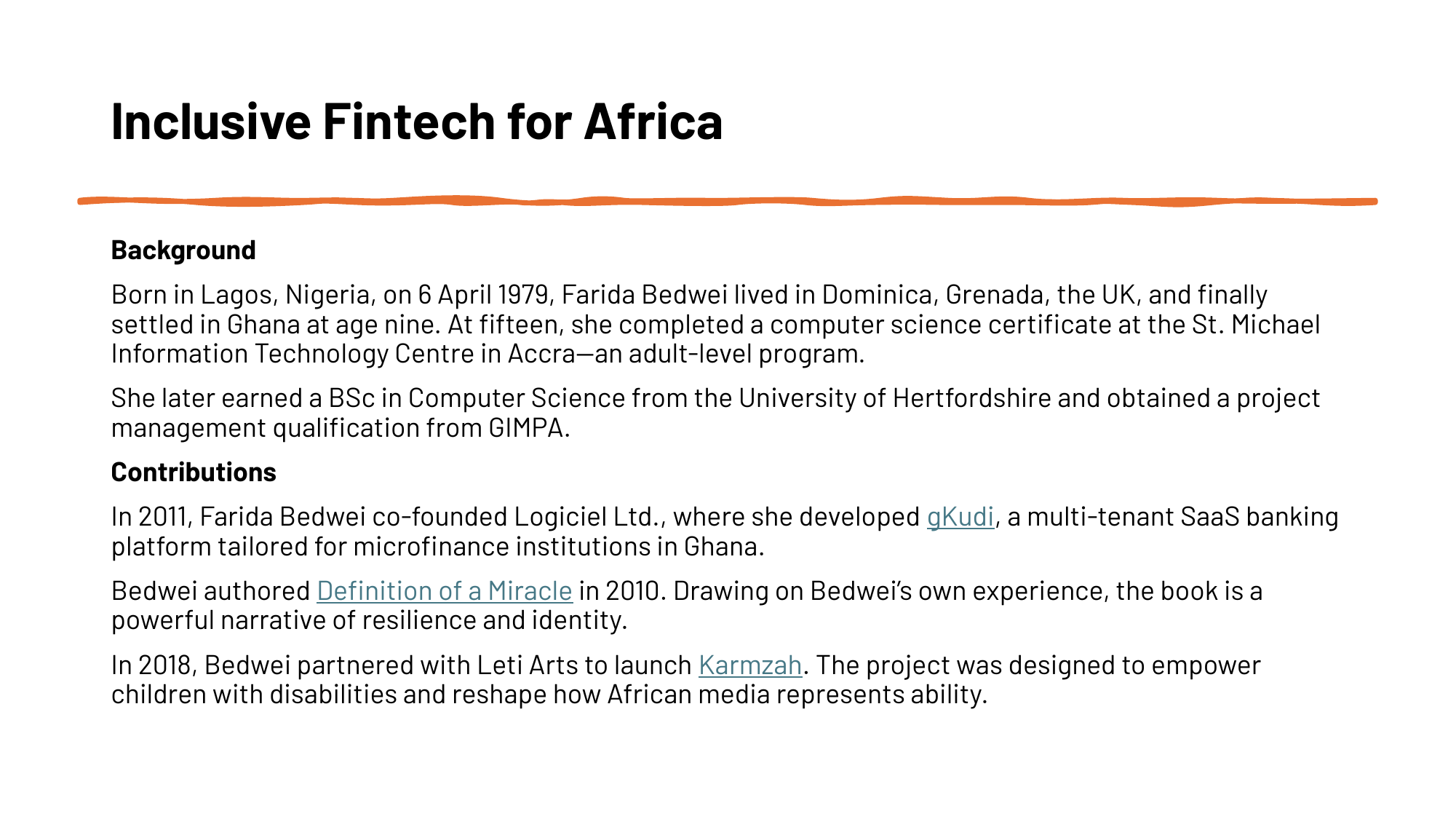

# Inclusive Fintech for Africa

Background
Born in Lagos, Nigeria, on 6 April 1979, Farida Bedwei lived in Dominica, Grenada, the UK, and finally settled in Ghana at age nine. At fifteen, she completed a computer science certificate at the St. Michael Information Technology Centre in Accra—an adult-level program.
She later earned a BSc in Computer Science from the University of Hertfordshire and obtained a project management qualification from GIMPA.
Contributions
In 2011, Farida Bedwei co-founded Logiciel Ltd., where she developed gKudi, a multi-tenant SaaS banking platform tailored for microfinance institutions in Ghana.
Bedwei authored Definition of a Miracle in 2010. Drawing on Bedwei’s own experience, the book is a powerful narrative of resilience and identity.
In 2018, Bedwei partnered with Leti Arts to launch Karmzah. The project was designed to empower children with disabilities and reshape how African media represents ability.